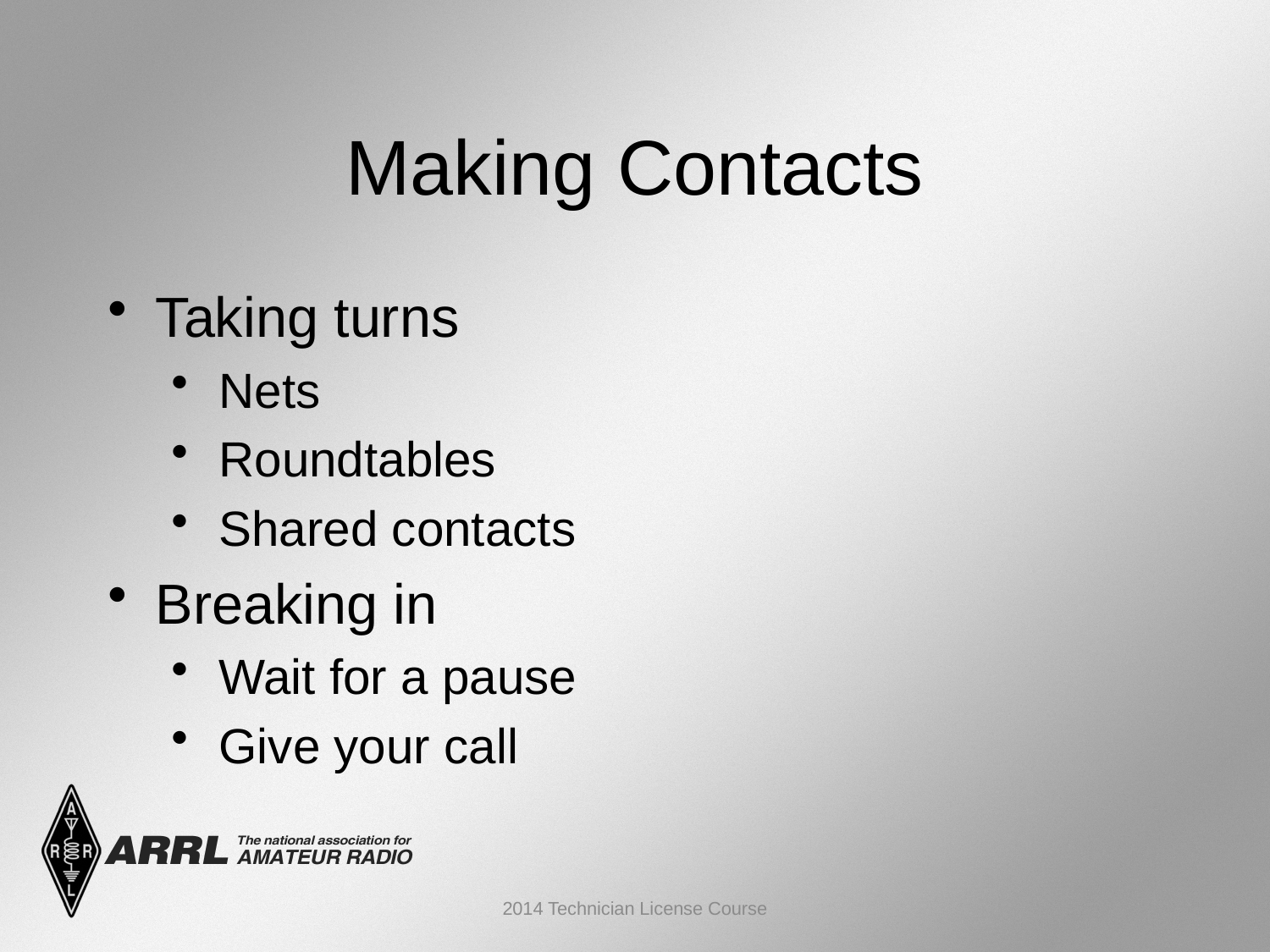

Making Contacts
Taking turns
Nets
Roundtables
Shared contacts
Breaking in
Wait for a pause
Give your call

2014 Technician License Course